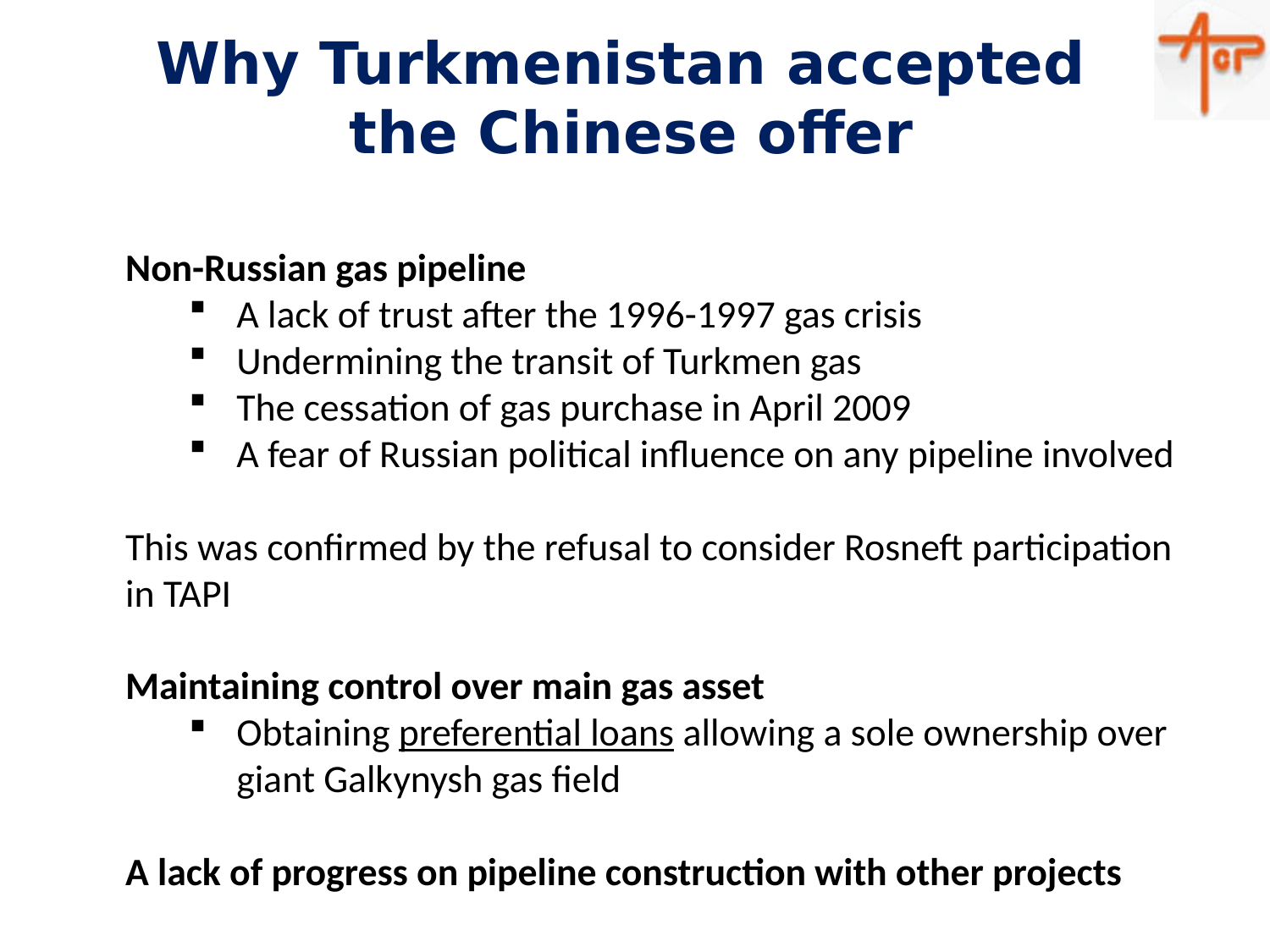

# Why Turkmenistan accepted the Chinese offer
Non-Russian gas pipeline
A lack of trust after the 1996-1997 gas crisis
Undermining the transit of Turkmen gas
The cessation of gas purchase in April 2009
A fear of Russian political influence on any pipeline involved

This was confirmed by the refusal to consider Rosneft participation in TAPI

Maintaining control over main gas asset
Obtaining preferential loans allowing a sole ownership over giant Galkynysh gas field

A lack of progress on pipeline construction with other projects